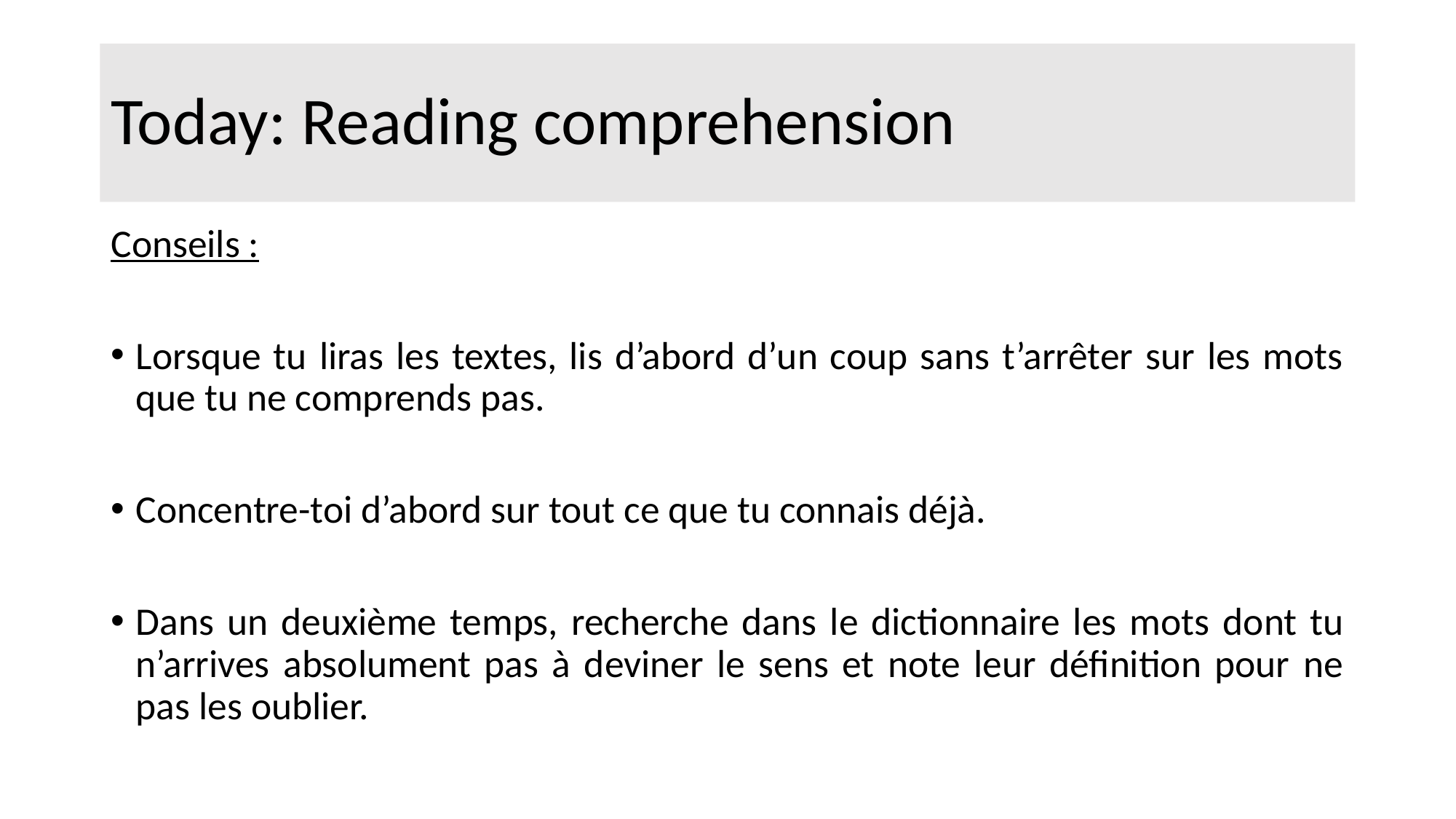

# Today: Reading comprehension
Conseils :

Lorsque tu liras les textes, lis d’abord d’un coup sans t’arrêter sur les mots que tu ne comprends pas.

Concentre-toi d’abord sur tout ce que tu connais déjà.

Dans un deuxième temps, recherche dans le dictionnaire les mots dont tu n’arrives absolument pas à deviner le sens et note leur définition pour ne pas les oublier.